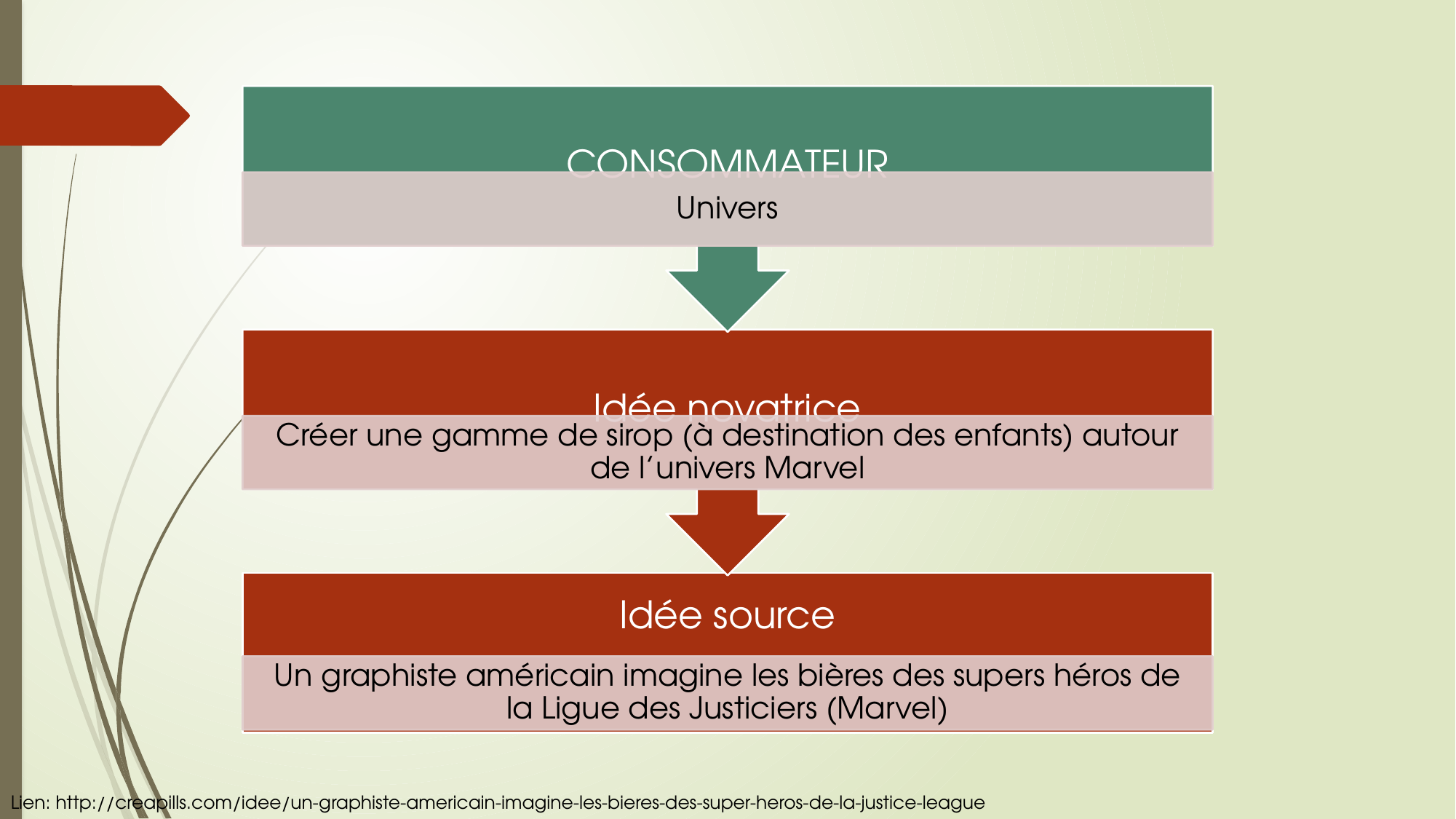

Idée source
Un graphiste américain imagine les bières des supers héros de la Ligue des Justiciers (Marvel)
Idée novatrice
Créer une gamme de sirop (à destination des enfants) autour de l’univers Marvel
CONSOMMATEUR
Univers
Lien: http://creapills.com/idee/un-graphiste-americain-imagine-les-bieres-des-super-heros-de-la-justice-league